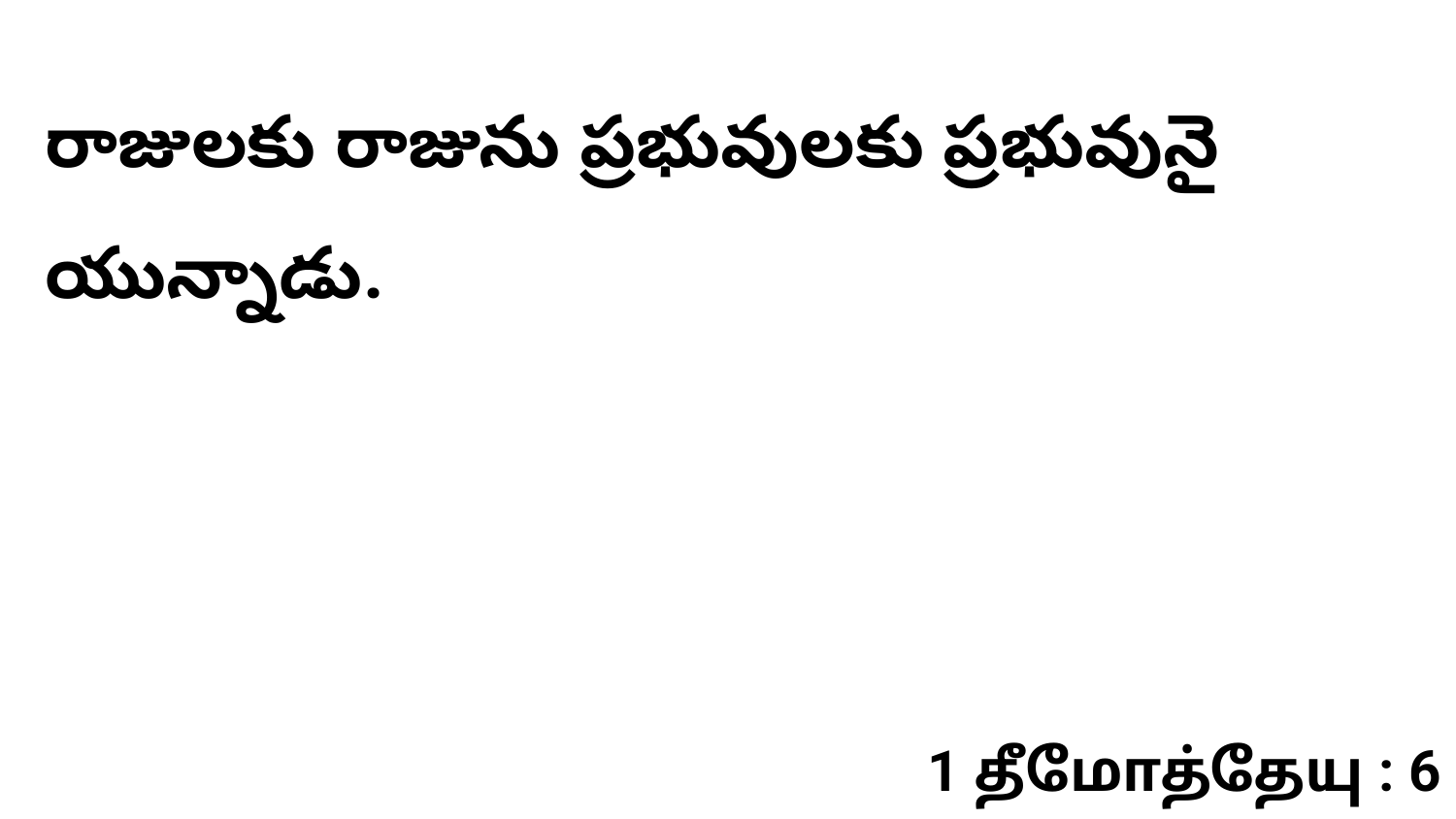

రాజులకు రాజును ప్రభువులకు ప్రభువునై యున్నాడు.
1 தீமோத்தேயு : 6